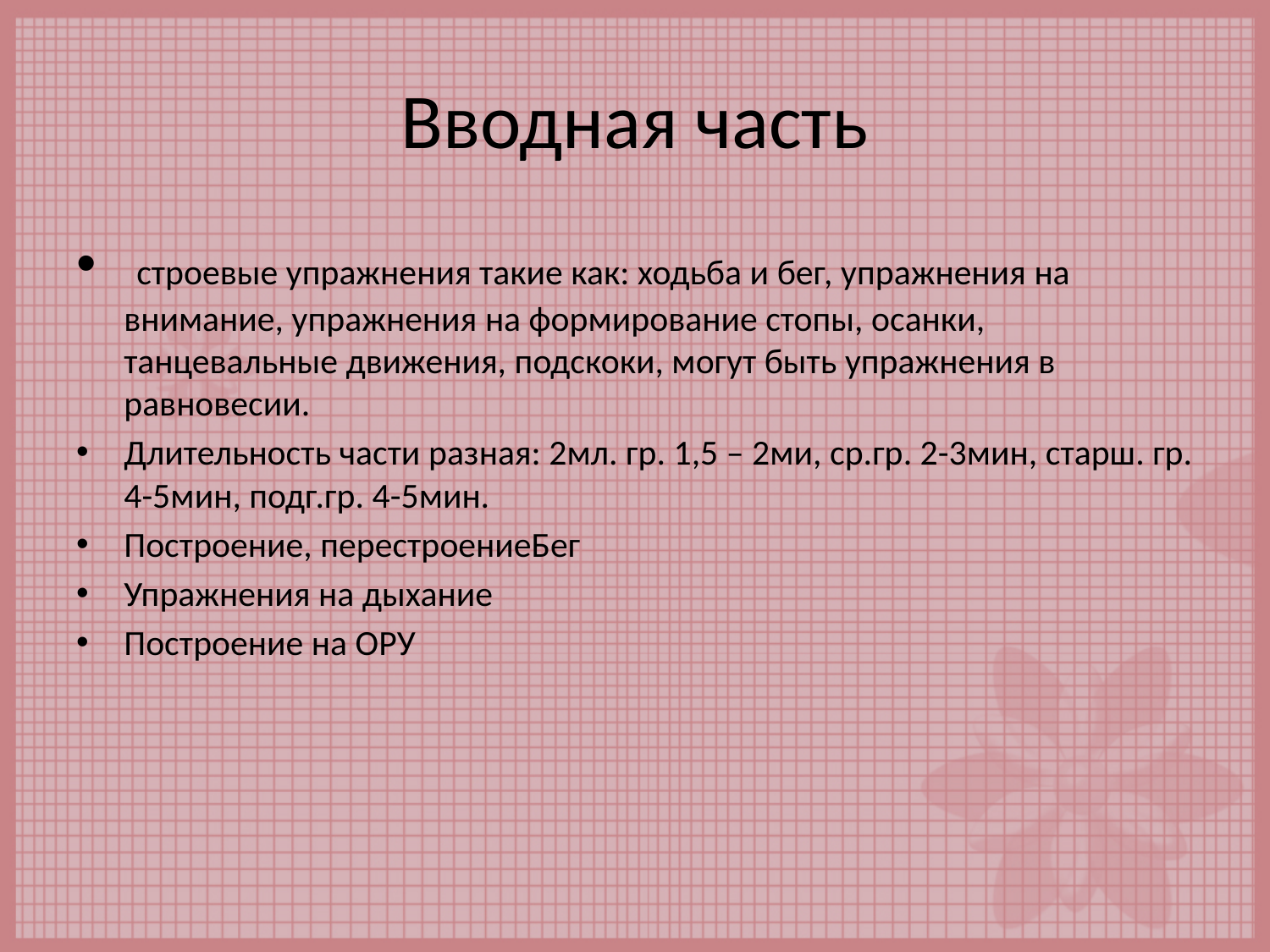

# Вводная часть
 строевые упражнения такие как: ходьба и бег, упражнения на внимание, упражнения на формирование стопы, осанки, танцевальные движения, подскоки, могут быть упражнения в равновесии.
Длительность части разная: 2мл. гр. 1,5 – 2ми, ср.гр. 2-3мин, старш. гр. 4-5мин, подг.гр. 4-5мин.
Построение, перестроениеБег
Упражнения на дыхание
Построение на ОРУ